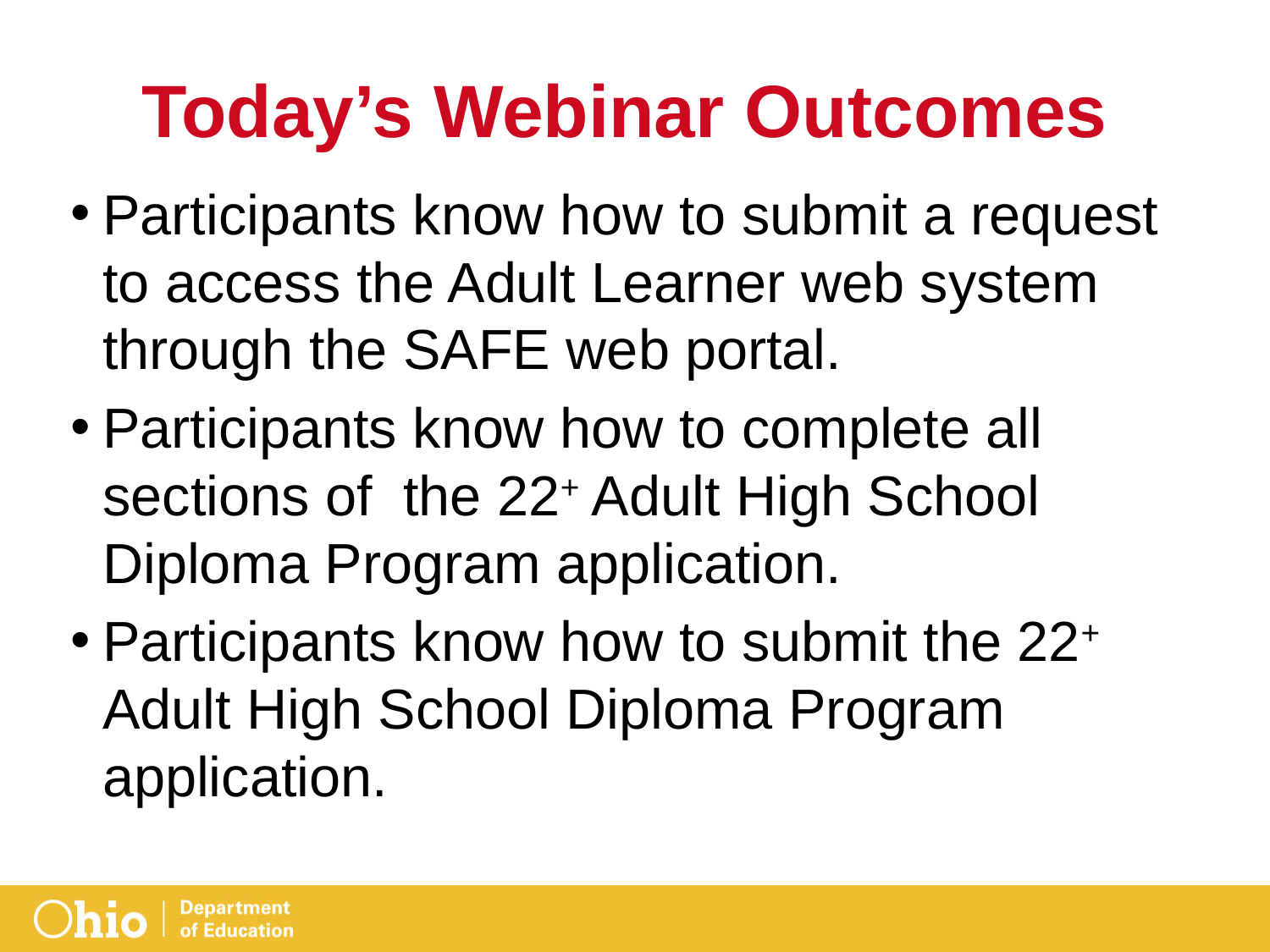

# Today’s Webinar Outcomes
Participants know how to submit a request to access the Adult Learner web system through the SAFE web portal.
Participants know how to complete all sections of  the 22+ Adult High School Diploma Program application.
Participants know how to submit the 22+ Adult High School Diploma Program application.